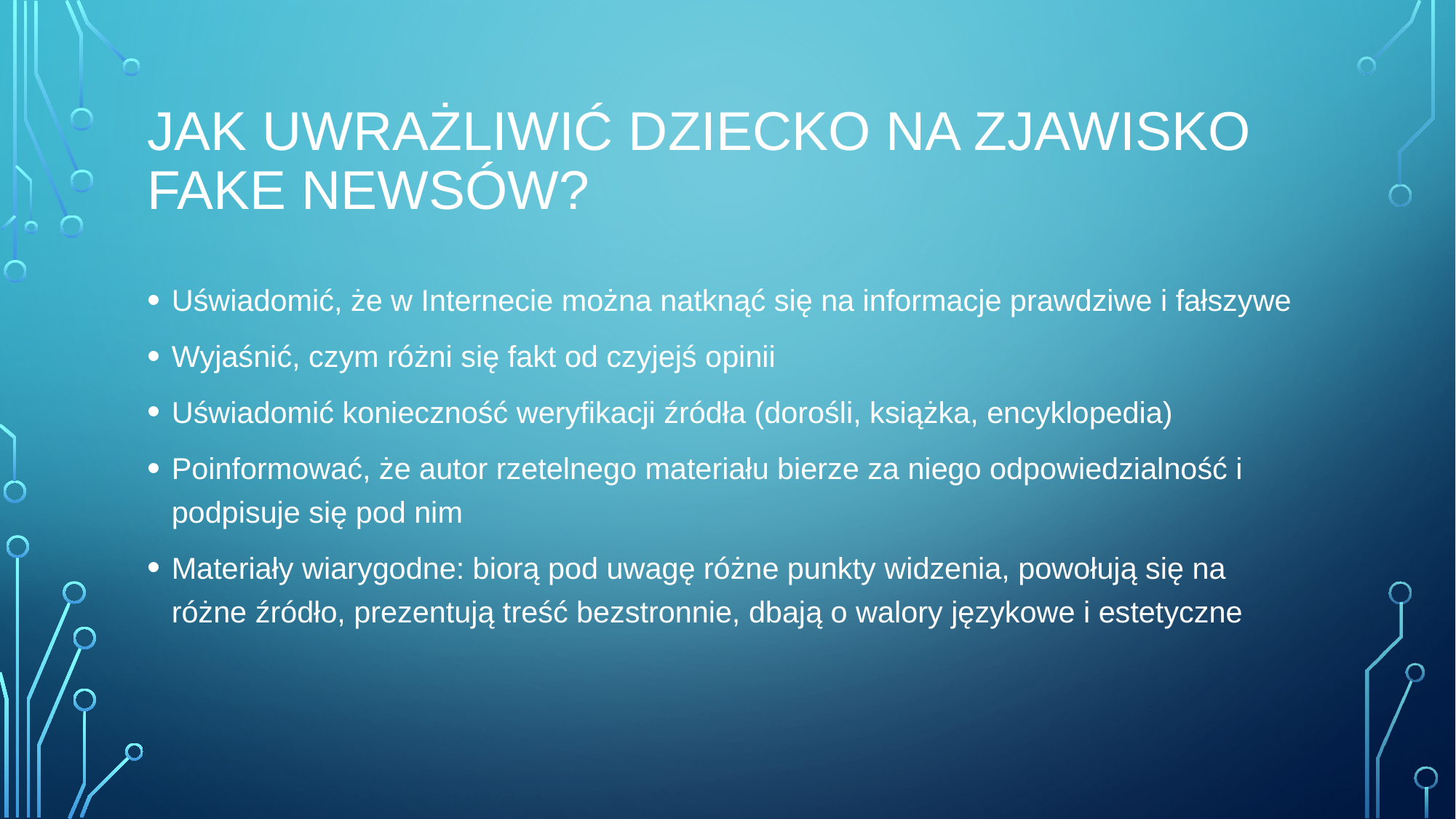

# Jak uwrażliwić dziecko na zjawisko fake newsów?
Uświadomić, że w Internecie można natknąć się na informacje prawdziwe i fałszywe
Wyjaśnić, czym różni się fakt od czyjejś opinii
Uświadomić konieczność weryfikacji źródła (dorośli, książka, encyklopedia)
Poinformować, że autor rzetelnego materiału bierze za niego odpowiedzialność i podpisuje się pod nim
Materiały wiarygodne: biorą pod uwagę różne punkty widzenia, powołują się na różne źródło, prezentują treść bezstronnie, dbają o walory językowe i estetyczne